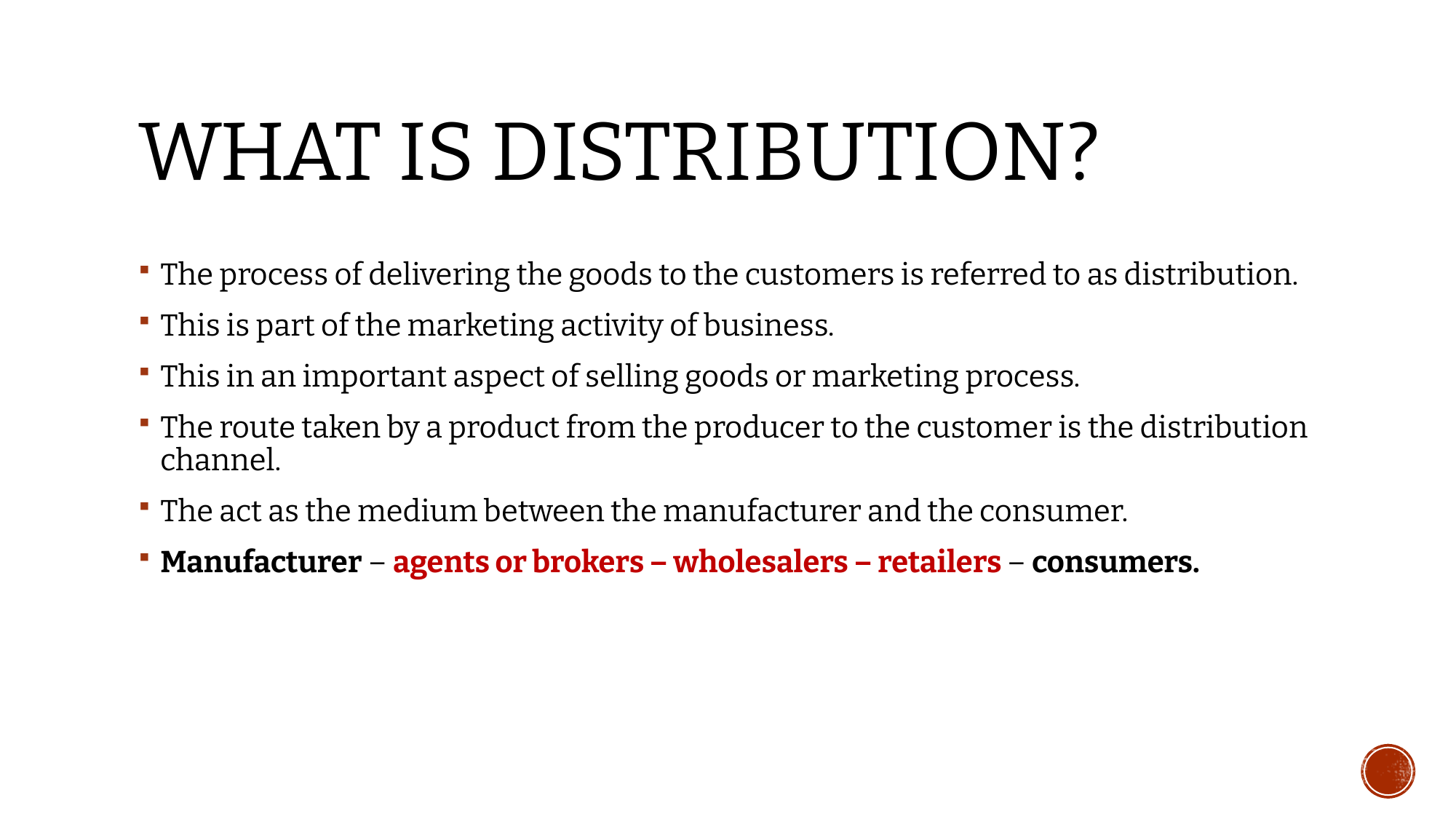

# What is distribution?
The process of delivering the goods to the customers is referred to as distribution.
This is part of the marketing activity of business.
This in an important aspect of selling goods or marketing process.
The route taken by a product from the producer to the customer is the distribution channel.
The act as the medium between the manufacturer and the consumer.
Manufacturer – agents or brokers – wholesalers – retailers – consumers.